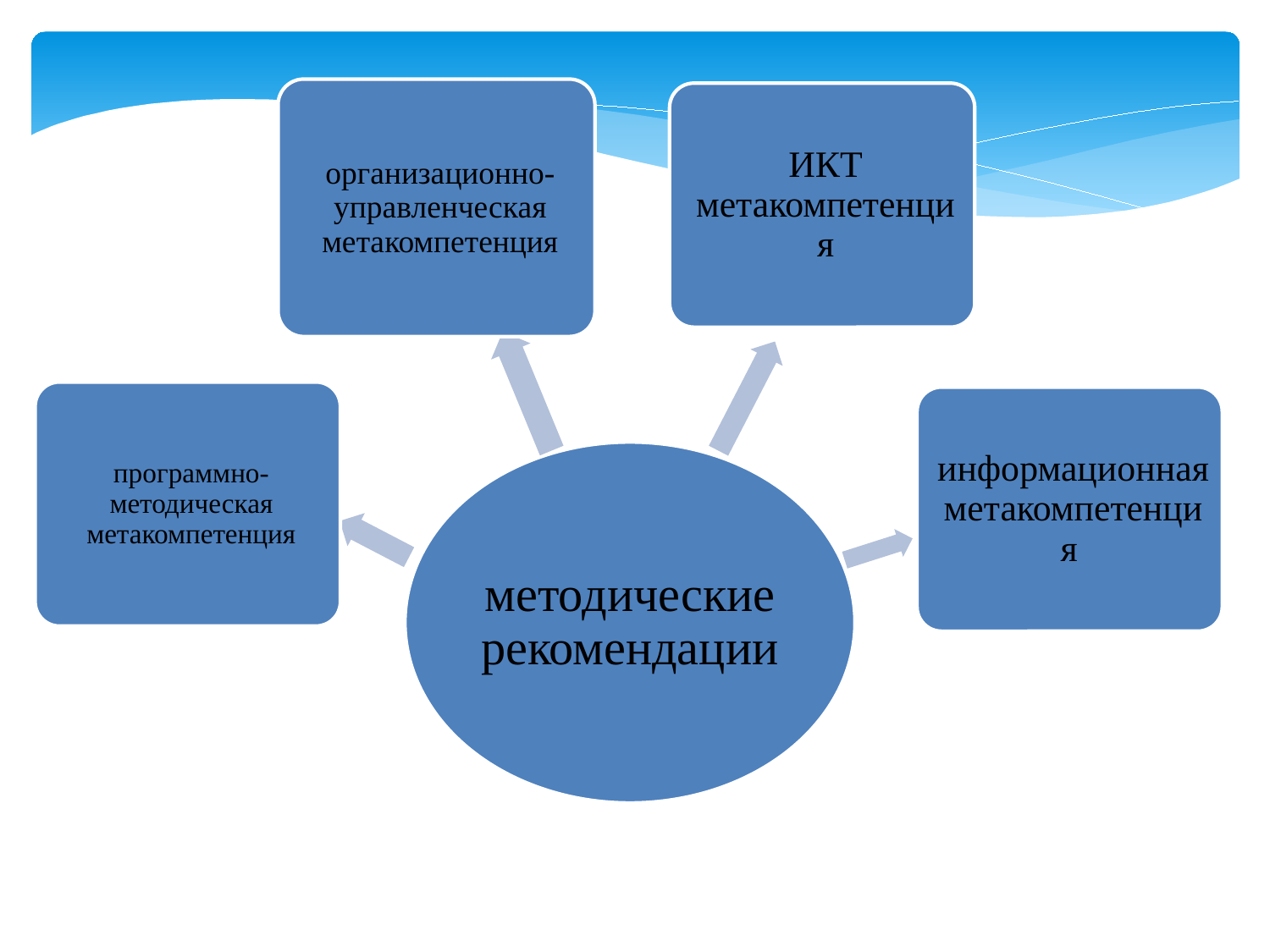

методические рекомендации
программно-методическая метакомпетенция
организационно-управленческая метакомпетенция
ИКТ метакомпетенция
информационная метакомпетенция